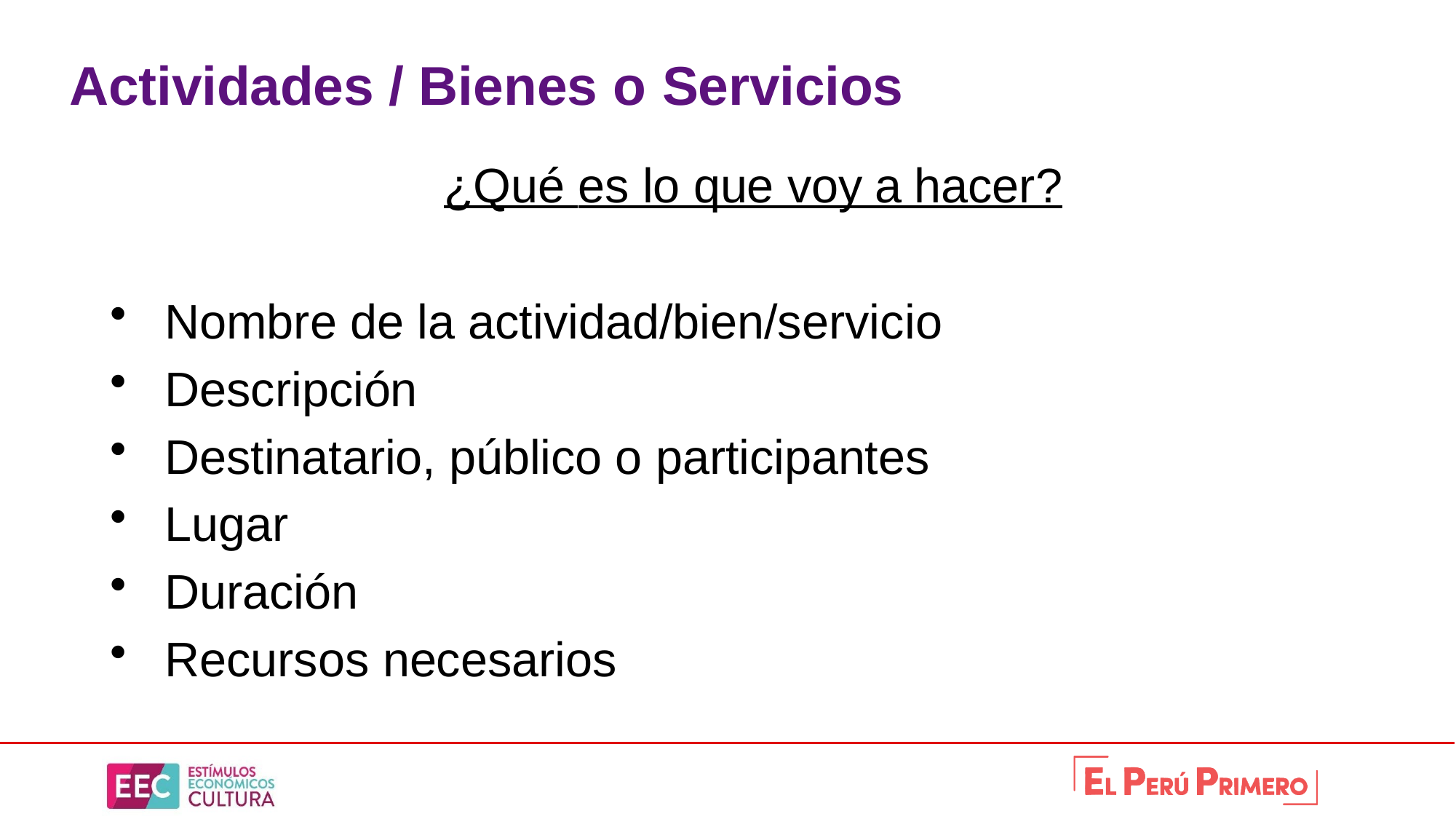

# Actividades / Bienes o Servicios
¿Qué es lo que voy a hacer?

Nombre de la actividad/bien/servicio
Descripción
Destinatario, público o participantes
Lugar
Duración
Recursos necesarios